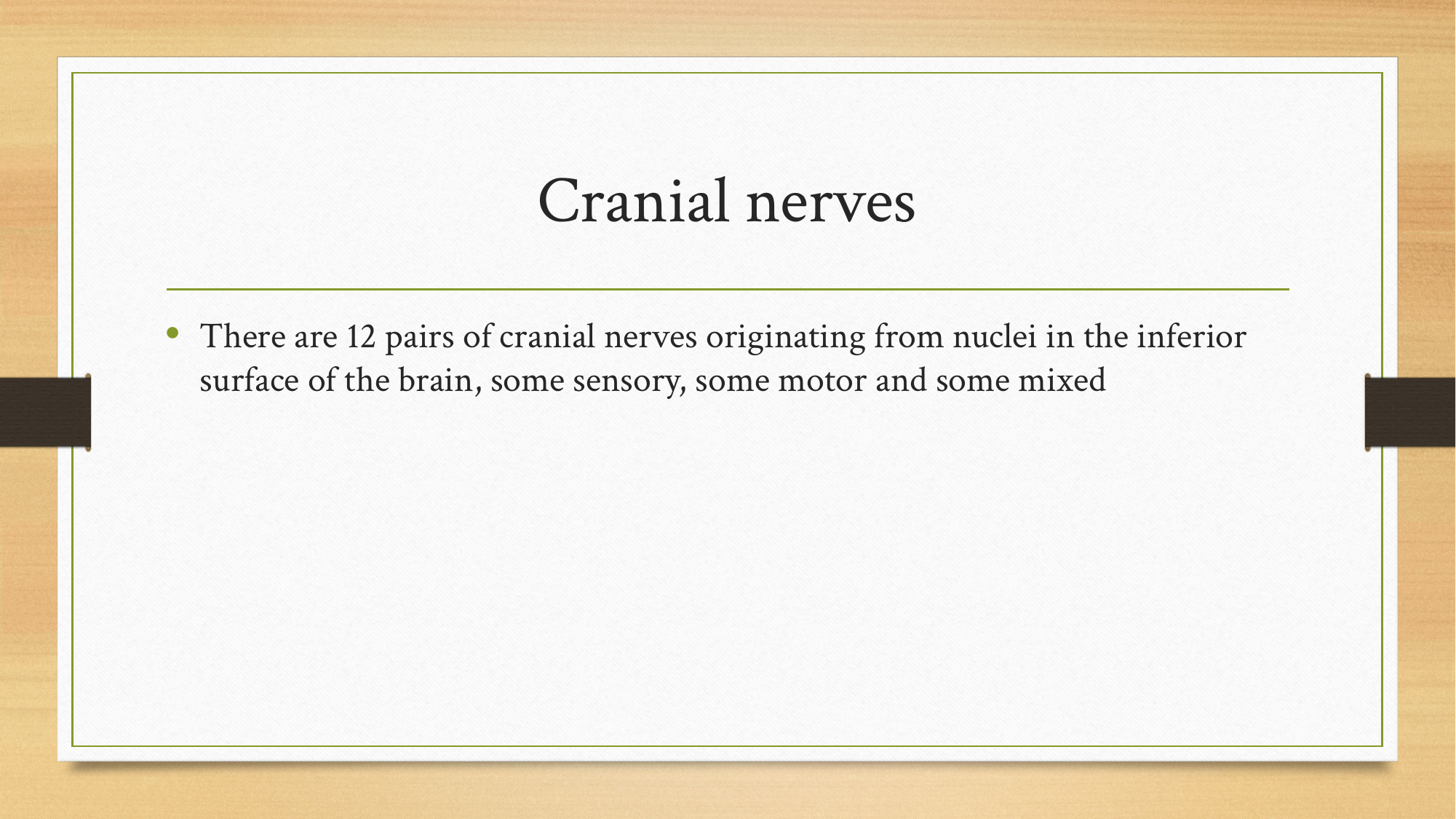

# Cranial nerves
There are 12 pairs of cranial nerves originating from nuclei in the inferior surface of the brain, some sensory, some motor and some mixed